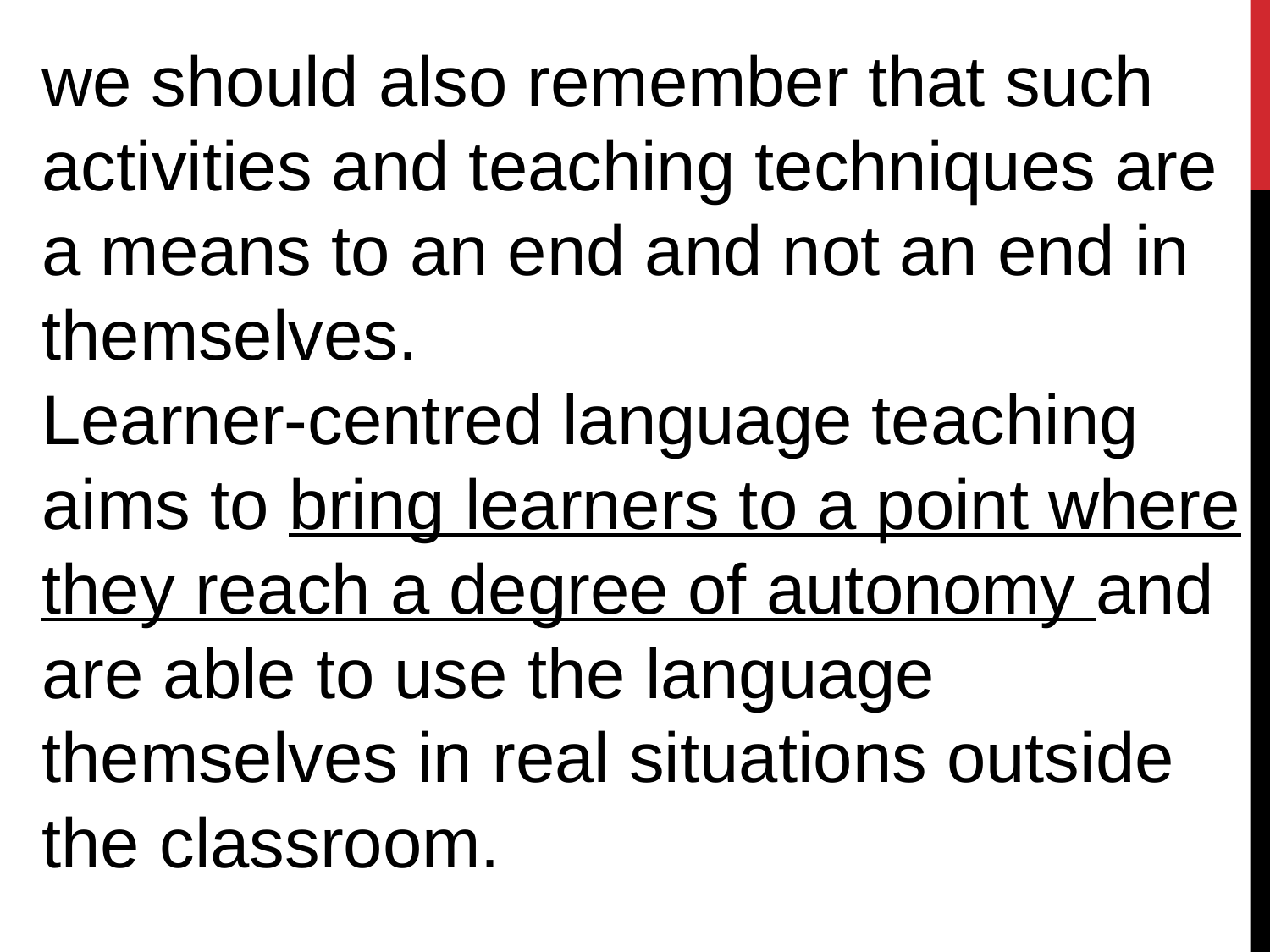

we should also remember that such activities and teaching techniques are a means to an end and not an end in themselves.
Learner-centred language teaching aims to bring learners to a point where they reach a degree of autonomy and are able to use the language themselves in real situations outside the classroom.